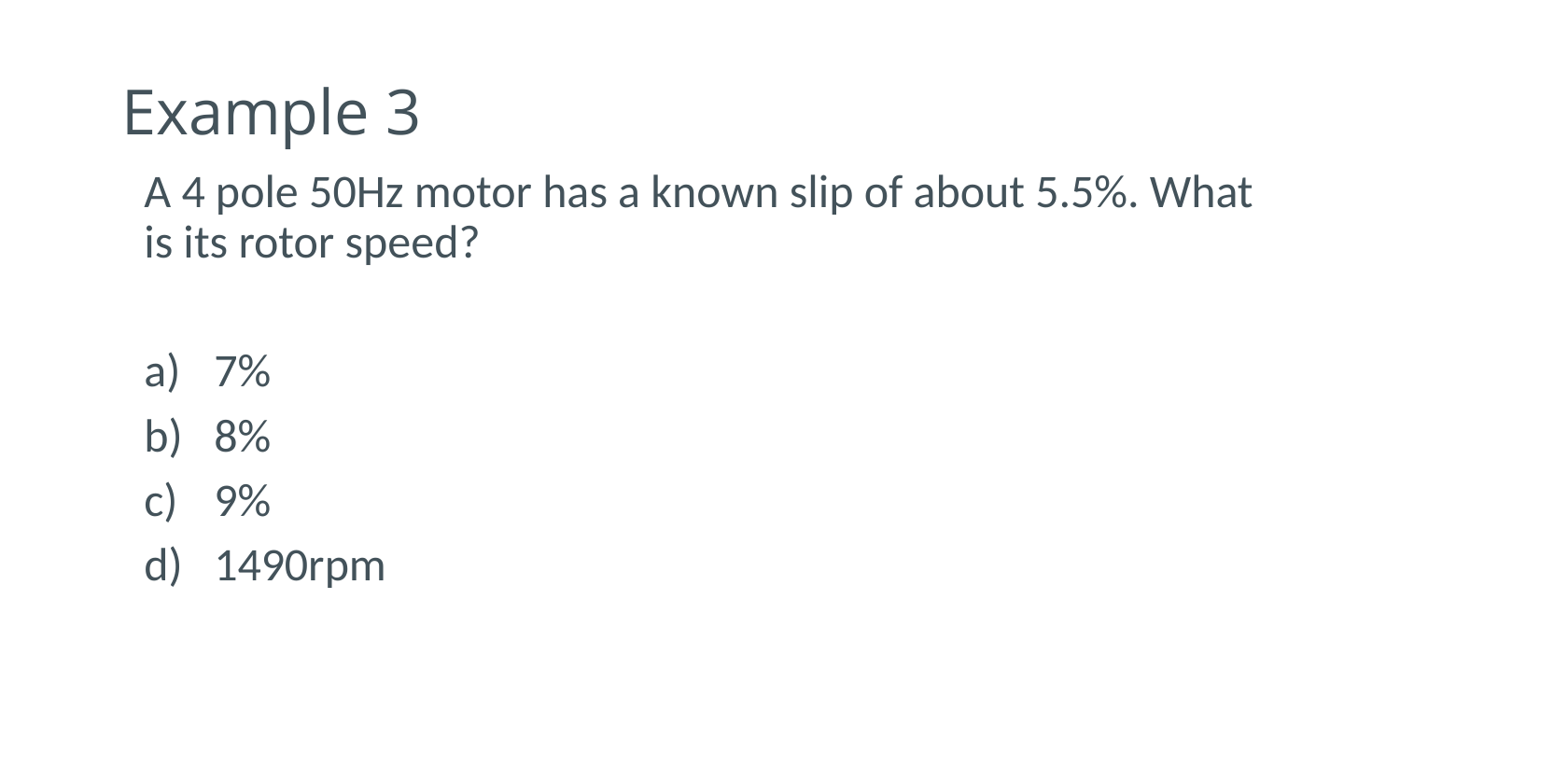

# Example 3
A 4 pole 50Hz motor has a known slip of about 5.5%. What is its rotor speed?

7%
8%
9%
1490rpm